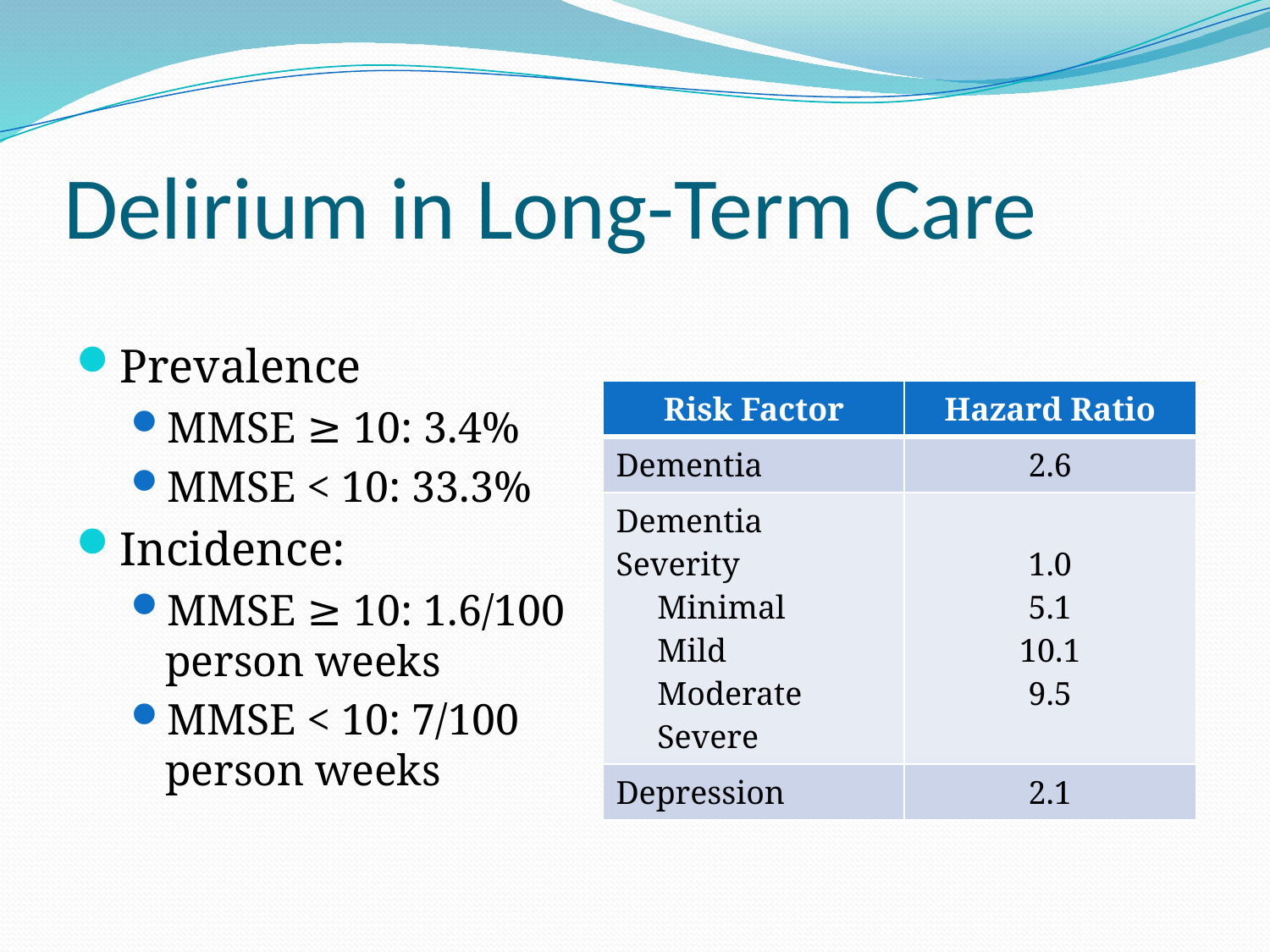

# Delirium in Long-Term Care

Prevalence
MMSE ≥ 10: 3.4%
MMSE < 10: 33.3%
Incidence:
MMSE ≥ 10: 1.6/100 person weeks
MMSE < 10: 7/100 person weeks

| Risk Factor | Hazard Ratio |
| --- | --- |
| Dementia | 2.6 |
| Dementia Severity Minimal Mild Moderate Severe | 1.0 5.1 10.1 9.5 |
| Depression | 2.1 |